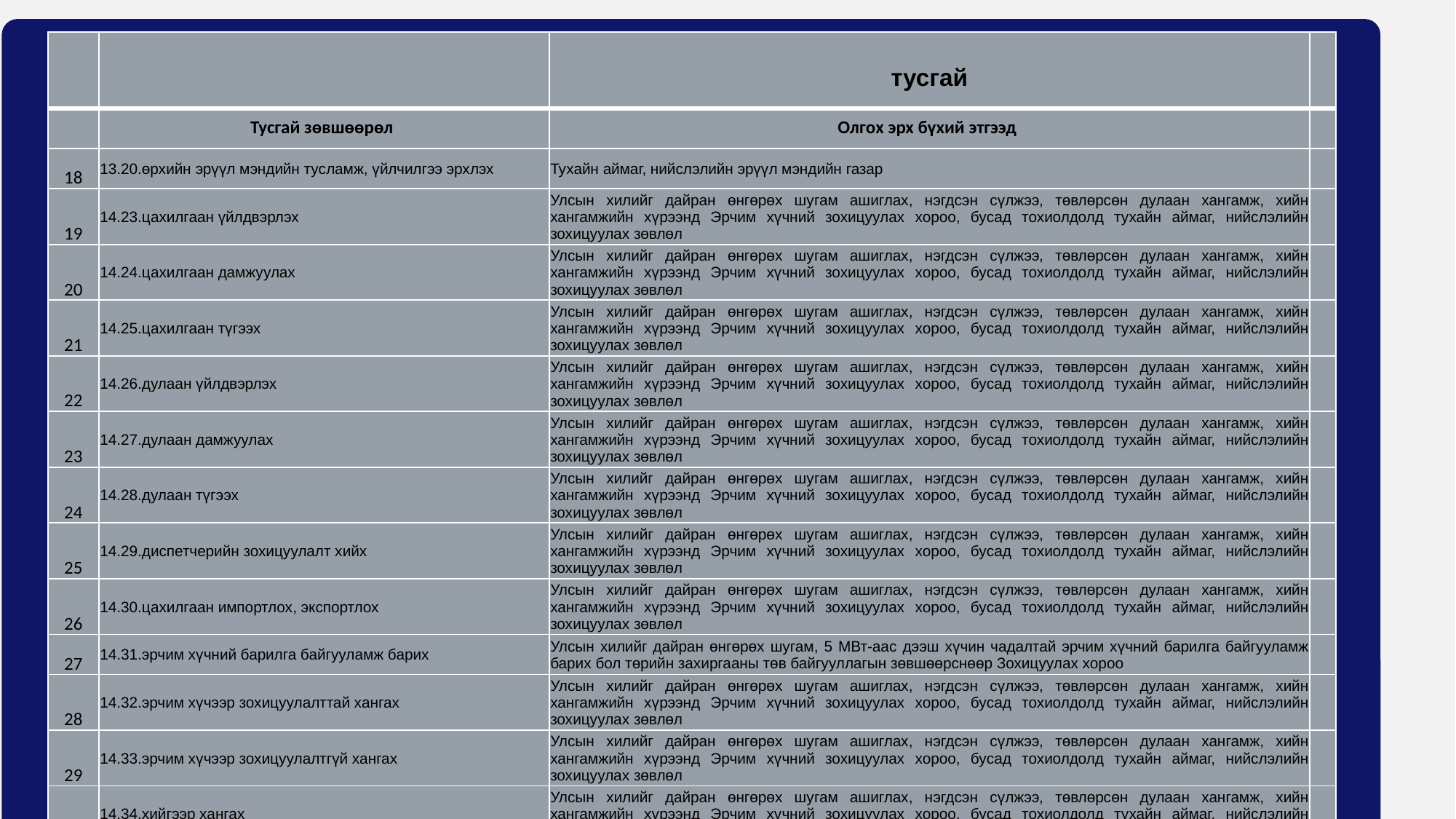

зөвшөөрөл олгох эрх бүхий этгээдээс хуульд заасан хугацаа, нөхцөл, шаардлагын дагуу тодорхой үйл ажиллагааг эрхлүүлэх, эсхүл байгалийн баялаг, төрийн нийтийн өмчийг хязгаартайгаар ашиглуулахаар олгосон эрх

|  |  | тусгай |  |
| --- | --- | --- | --- |
|  | Тусгай зөвшөөрөл | Олгох эрх бүхий этгээд |  |
| 18 | 13.20.өрхийн эрүүл мэндийн тусламж, үйлчилгээ эрхлэх | Тухайн аймаг, нийслэлийн эрүүл мэндийн газар |  |
| 19 | 14.23.цахилгаан үйлдвэрлэх | Улсын хилийг дайран өнгөрөх шугам ашиглах, нэгдсэн сүлжээ, төвлөрсөн дулаан хангамж, хийн хангамжийн хүрээнд Эрчим хүчний зохицуулах хороо, бусад тохиолдолд тухайн аймаг, нийслэлийн зохицуулах зөвлөл |  |
| 20 | 14.24.цахилгаан дамжуулах | Улсын хилийг дайран өнгөрөх шугам ашиглах, нэгдсэн сүлжээ, төвлөрсөн дулаан хангамж, хийн хангамжийн хүрээнд Эрчим хүчний зохицуулах хороо, бусад тохиолдолд тухайн аймаг, нийслэлийн зохицуулах зөвлөл |  |
| 21 | 14.25.цахилгаан түгээх | Улсын хилийг дайран өнгөрөх шугам ашиглах, нэгдсэн сүлжээ, төвлөрсөн дулаан хангамж, хийн хангамжийн хүрээнд Эрчим хүчний зохицуулах хороо, бусад тохиолдолд тухайн аймаг, нийслэлийн зохицуулах зөвлөл |  |
| 22 | 14.26.дулаан үйлдвэрлэх | Улсын хилийг дайран өнгөрөх шугам ашиглах, нэгдсэн сүлжээ, төвлөрсөн дулаан хангамж, хийн хангамжийн хүрээнд Эрчим хүчний зохицуулах хороо, бусад тохиолдолд тухайн аймаг, нийслэлийн зохицуулах зөвлөл |  |
| 23 | 14.27.дулаан дамжуулах | Улсын хилийг дайран өнгөрөх шугам ашиглах, нэгдсэн сүлжээ, төвлөрсөн дулаан хангамж, хийн хангамжийн хүрээнд Эрчим хүчний зохицуулах хороо, бусад тохиолдолд тухайн аймаг, нийслэлийн зохицуулах зөвлөл |  |
| 24 | 14.28.дулаан түгээх | Улсын хилийг дайран өнгөрөх шугам ашиглах, нэгдсэн сүлжээ, төвлөрсөн дулаан хангамж, хийн хангамжийн хүрээнд Эрчим хүчний зохицуулах хороо, бусад тохиолдолд тухайн аймаг, нийслэлийн зохицуулах зөвлөл |  |
| 25 | 14.29.диспетчерийн зохицуулалт хийх | Улсын хилийг дайран өнгөрөх шугам ашиглах, нэгдсэн сүлжээ, төвлөрсөн дулаан хангамж, хийн хангамжийн хүрээнд Эрчим хүчний зохицуулах хороо, бусад тохиолдолд тухайн аймаг, нийслэлийн зохицуулах зөвлөл |  |
| 26 | 14.30.цахилгаан импортлох, экспортлох | Улсын хилийг дайран өнгөрөх шугам ашиглах, нэгдсэн сүлжээ, төвлөрсөн дулаан хангамж, хийн хангамжийн хүрээнд Эрчим хүчний зохицуулах хороо, бусад тохиолдолд тухайн аймаг, нийслэлийн зохицуулах зөвлөл |  |
| 27 | 14.31.эрчим хүчний барилга байгууламж барих | Улсын хилийг дайран өнгөрөх шугам, 5 МВт-аас дээш хүчин чадалтай эрчим хүчний барилга байгууламж барих бол төрийн захиргааны төв байгууллагын зөвшөөрснөөр Зохицуулах хороо |  |
| 28 | 14.32.эрчим хүчээр зохицуулалттай хангах | Улсын хилийг дайран өнгөрөх шугам ашиглах, нэгдсэн сүлжээ, төвлөрсөн дулаан хангамж, хийн хангамжийн хүрээнд Эрчим хүчний зохицуулах хороо, бусад тохиолдолд тухайн аймаг, нийслэлийн зохицуулах зөвлөл |  |
| 29 | 14.33.эрчим хүчээр зохицуулалтгүй хангах | Улсын хилийг дайран өнгөрөх шугам ашиглах, нэгдсэн сүлжээ, төвлөрсөн дулаан хангамж, хийн хангамжийн хүрээнд Эрчим хүчний зохицуулах хороо, бусад тохиолдолд тухайн аймаг, нийслэлийн зохицуулах зөвлөл |  |
| 30 | 14.34.хийгээр хангах | Улсын хилийг дайран өнгөрөх шугам ашиглах, нэгдсэн сүлжээ, төвлөрсөн дулаан хангамж, хийн хангамжийн хүрээнд Эрчим хүчний зохицуулах хороо, бусад тохиолдолд тухайн аймаг, нийслэлийн зохицуулах зөвлөл |  |